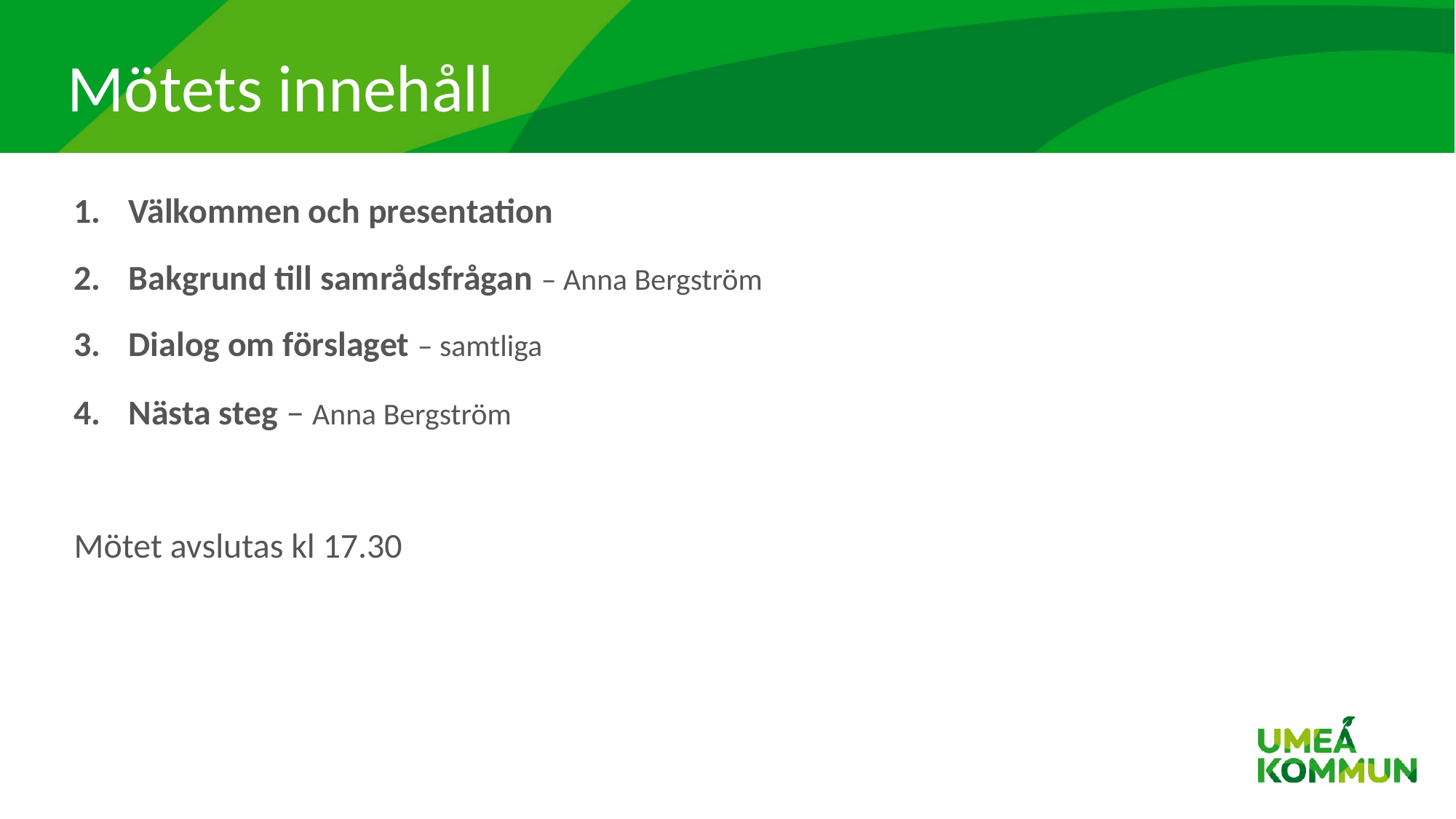

# Mötets innehåll
Välkommen och presentation
Bakgrund till samrådsfrågan – Anna Bergström
Dialog om förslaget – samtliga
Nästa steg – Anna Bergström

Mötet avslutas kl 17.30